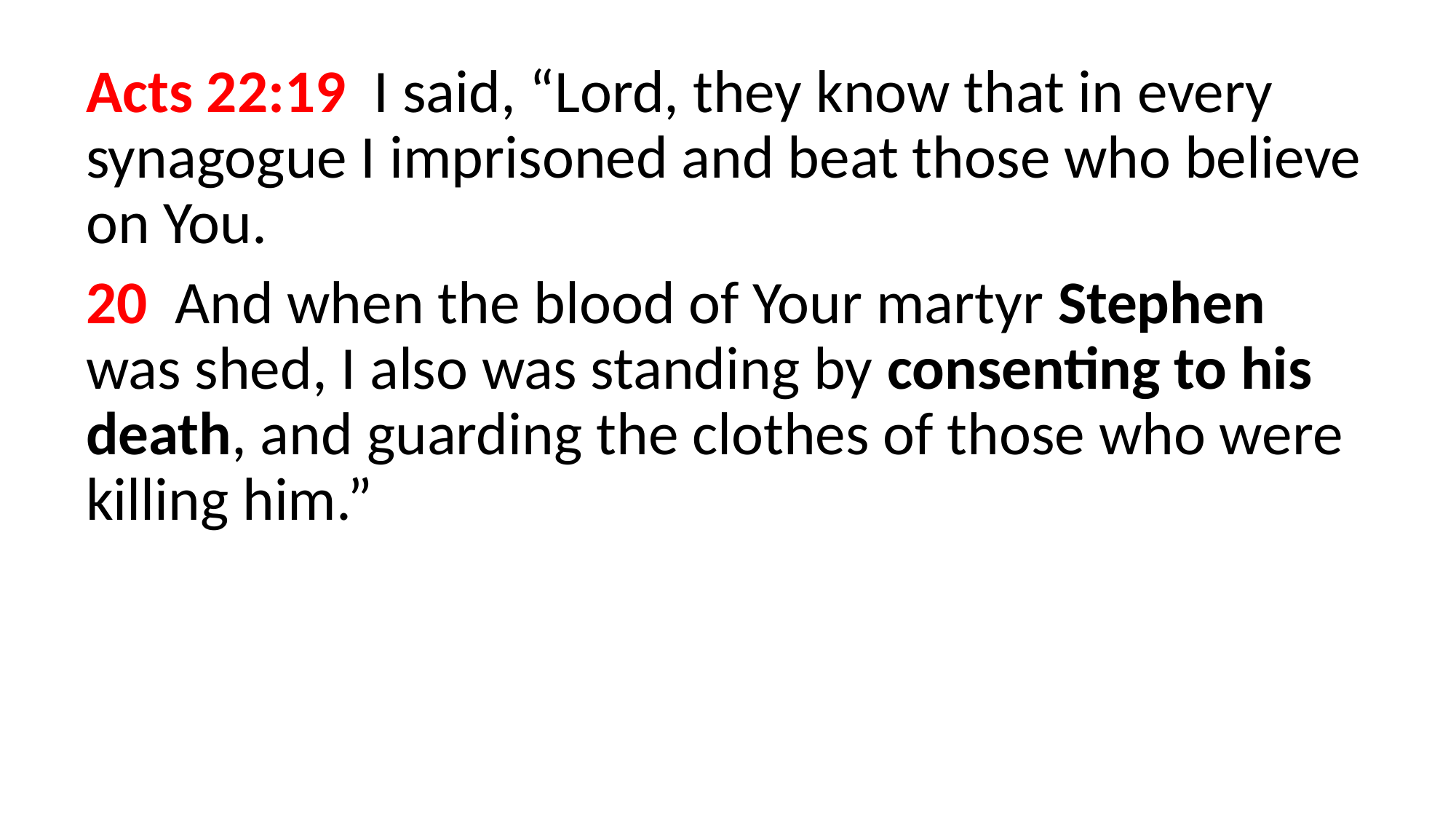

Acts 22:19  I said, “Lord, they know that in every synagogue I imprisoned and beat those who believe on You.
20  And when the blood of Your martyr Stephen was shed, I also was standing by consenting to his death, and guarding the clothes of those who were killing him.”